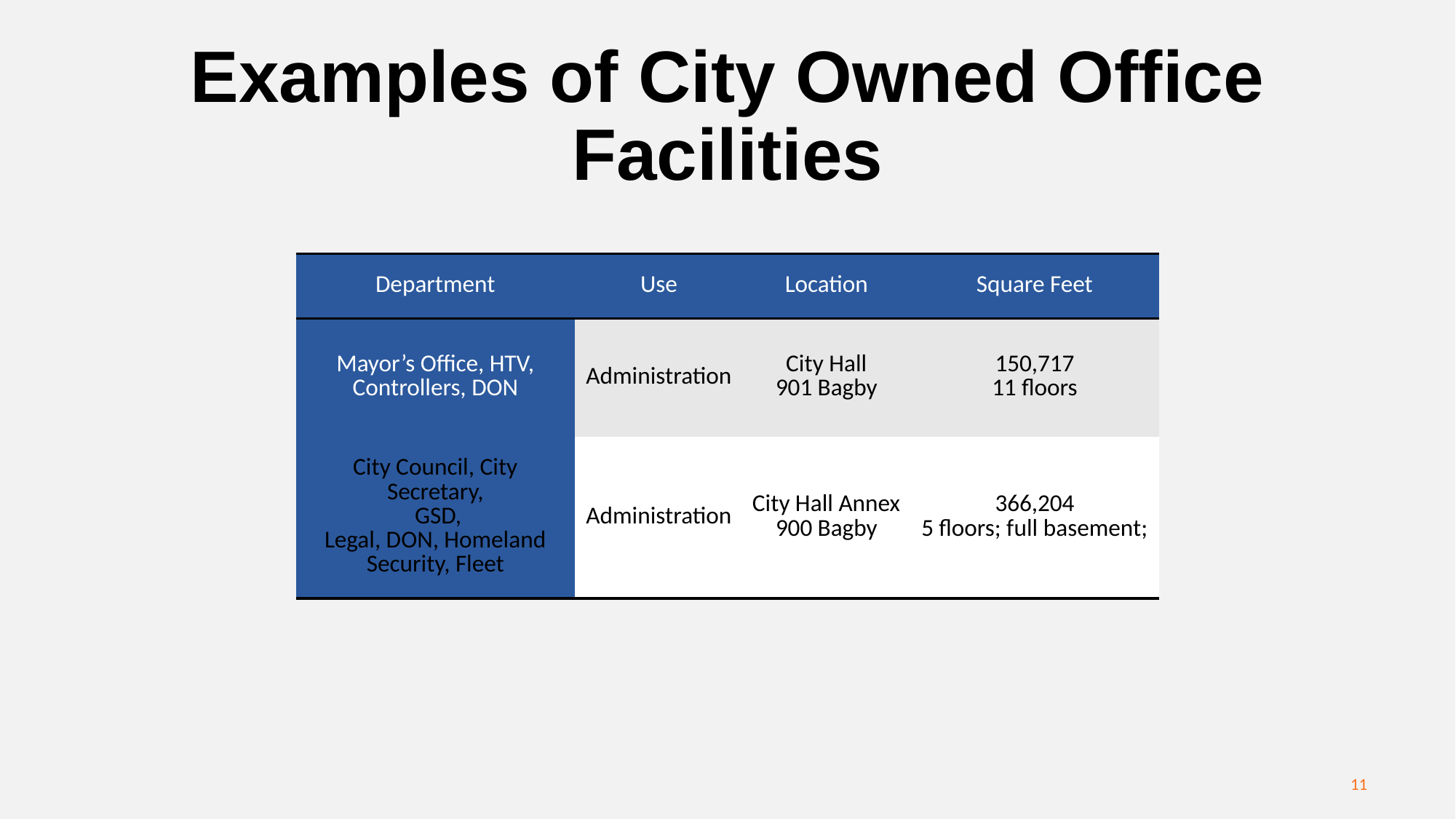

# Examples of City Owned Office Facilities
| Department | Use | Location | Square Feet |
| --- | --- | --- | --- |
| Mayor’s Office, HTV, Controllers, DON | Administration | City Hall 901 Bagby | 150,717 11 floors |
| City Council, City Secretary, GSD, Legal, DON, Homeland Security, Fleet | Administration | City Hall Annex 900 Bagby | 366,204 5 floors; full basement; |